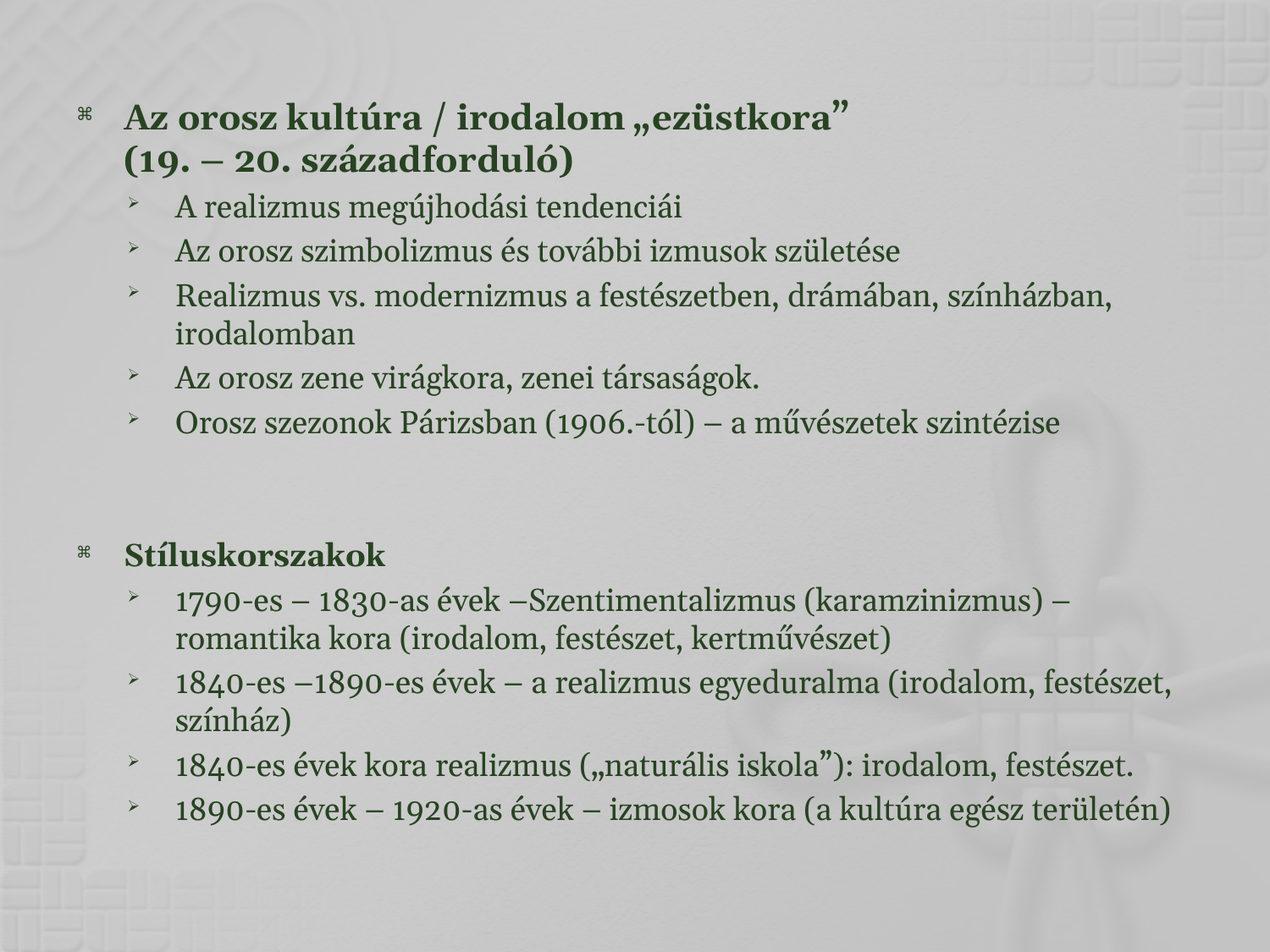

Az orosz kultúra / irodalom „ezüstkora”
(19. – 20. századforduló)
A realizmus megújhodási tendenciái
Az orosz szimbolizmus és további izmusok születése
Realizmus vs. modernizmus a festészetben, drámában, színházban, irodalomban
Az orosz zene virágkora, zenei társaságok.
Orosz szezonok Párizsban (1906.-tól) – a művészetek szintézise

Stíluskorszakok
1790-es – 1830-as évek –Szentimentalizmus (karamzinizmus) – romantika kora (irodalom, festészet, kertművészet)
1840-es –1890-es évek – a realizmus egyeduralma (irodalom, festészet, színház)
1840-es évek kora realizmus („naturális iskola”): irodalom, festészet.
1890-es évek – 1920-as évek – izmosok kora (a kultúra egész területén)